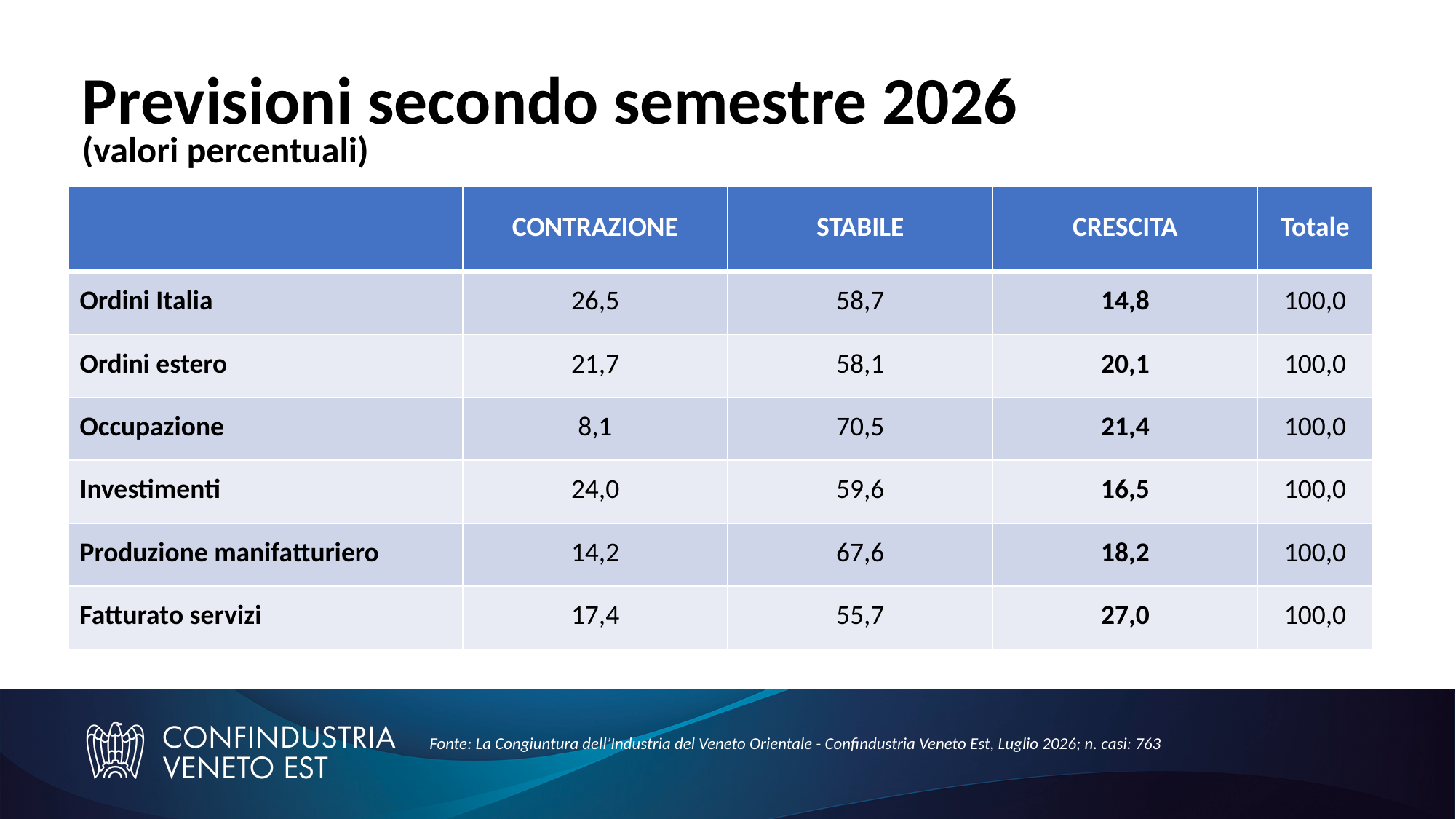

# Previsioni secondo semestre 2026 (valori percentuali)
|  | CONTRAZIONE | STABILE | CRESCITA | Totale |
| --- | --- | --- | --- | --- |
| Ordini Italia | 26,5 | 58,7 | 14,8 | 100,0 |
| Ordini estero | 21,7 | 58,1 | 20,1 | 100,0 |
| Occupazione | 8,1 | 70,5 | 21,4 | 100,0 |
| Investimenti | 24,0 | 59,6 | 16,5 | 100,0 |
| Produzione manifatturiero | 14,2 | 67,6 | 18,2 | 100,0 |
| Fatturato servizi | 17,4 | 55,7 | 27,0 | 100,0 |
Fonte: La Congiuntura dell’Industria del Veneto Orientale - Confindustria Veneto Est, Luglio 2026; n. casi: 763